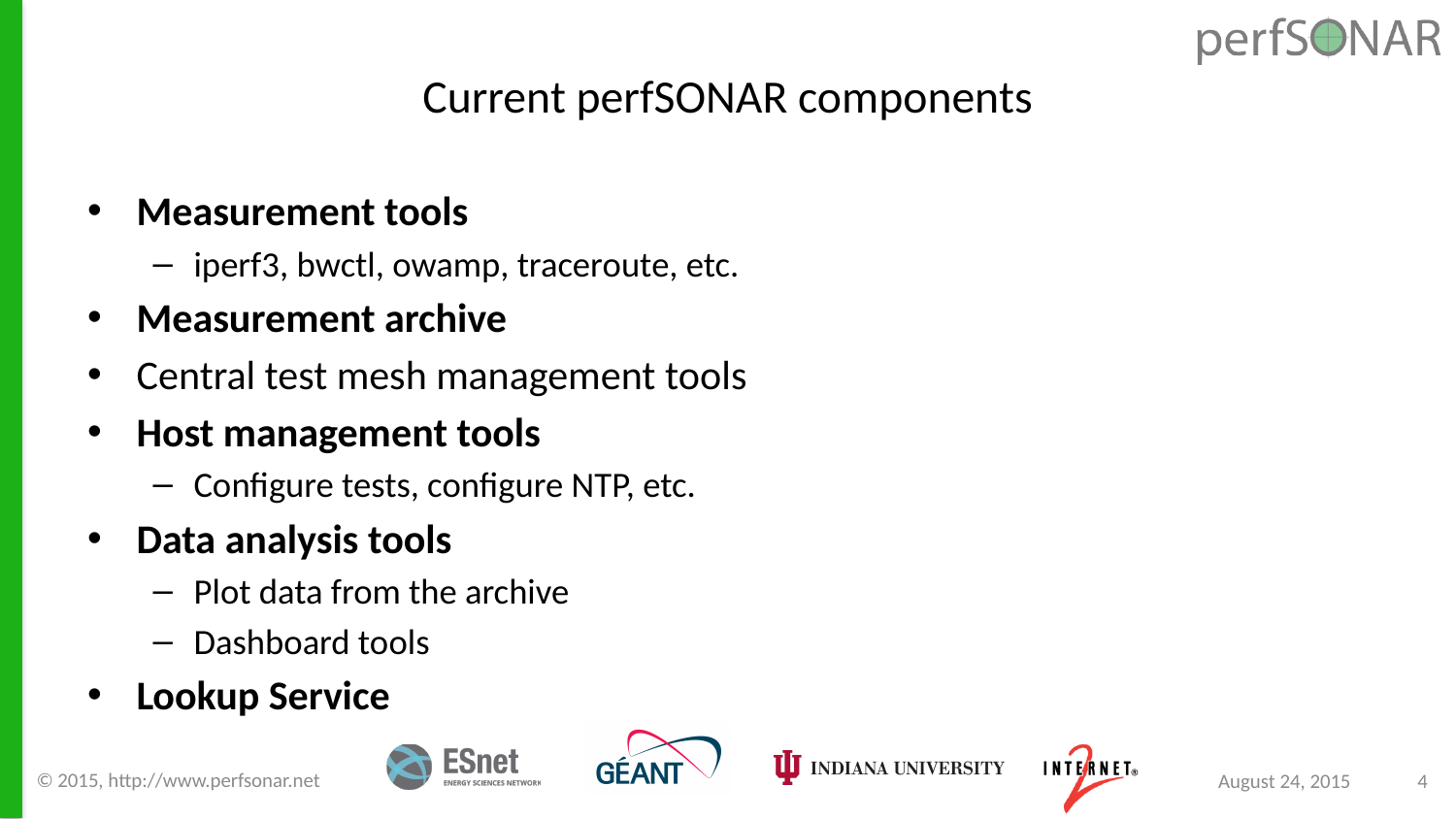

# Current perfSONAR components
Measurement tools
iperf3, bwctl, owamp, traceroute, etc.
Measurement archive
Central test mesh management tools
Host management tools
Configure tests, configure NTP, etc.
Data analysis tools
Plot data from the archive
Dashboard tools
Lookup Service
© 2015, http://www.perfsonar.net
August 24, 2015
4